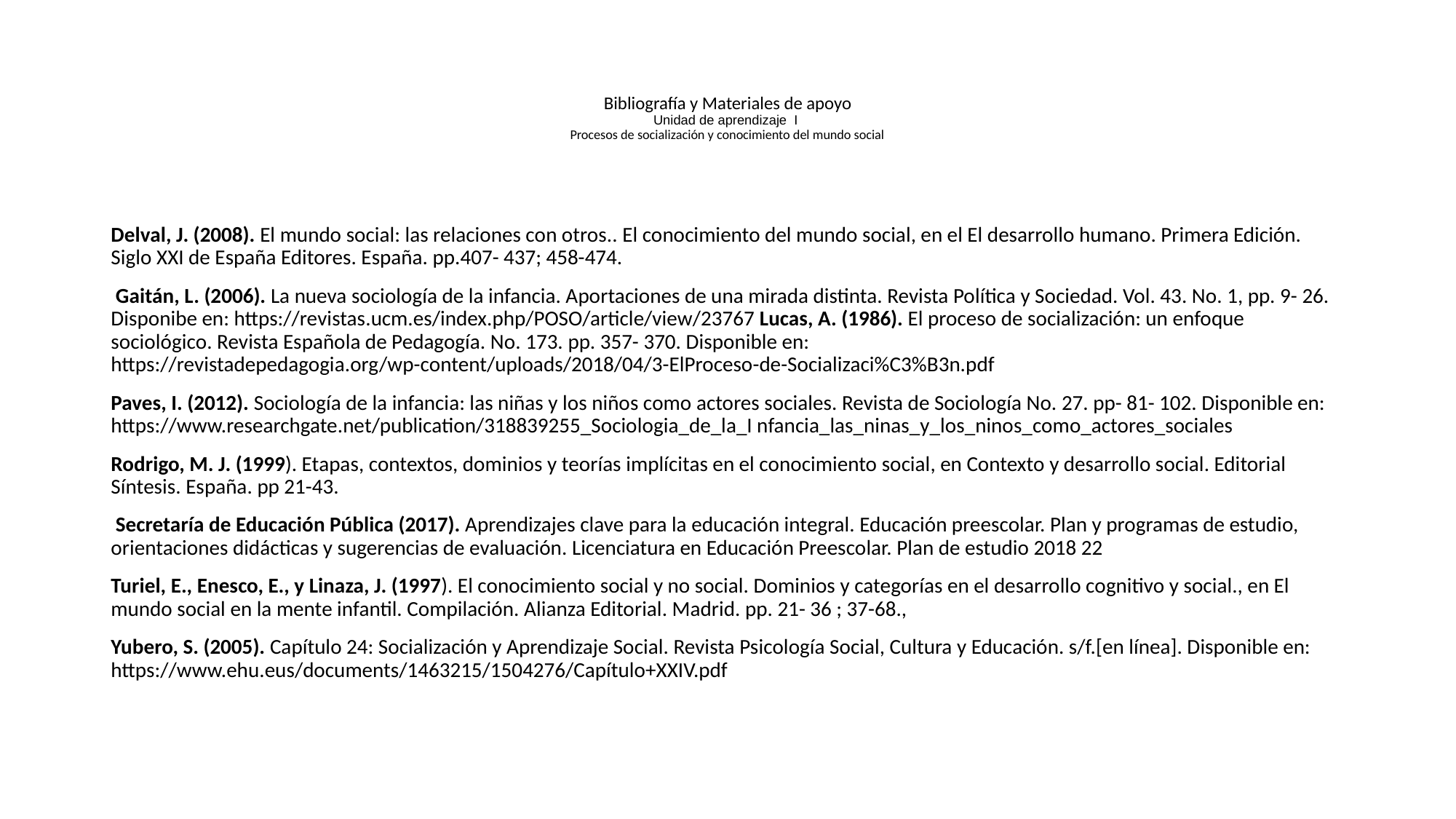

# Bibliografía y Materiales de apoyo Unidad de aprendizaje  I Procesos de socialización y conocimiento del mundo social
Delval, J. (2008). El mundo social: las relaciones con otros.. El conocimiento del mundo social, en el El desarrollo humano. Primera Edición. Siglo XXI de España Editores. España. pp.407- 437; 458-474.
 Gaitán, L. (2006). La nueva sociología de la infancia. Aportaciones de una mirada distinta. Revista Política y Sociedad. Vol. 43. No. 1, pp. 9- 26. Disponibe en: https://revistas.ucm.es/index.php/POSO/article/view/23767 Lucas, A. (1986). El proceso de socialización: un enfoque sociológico. Revista Española de Pedagogía. No. 173. pp. 357- 370. Disponible en: https://revistadepedagogia.org/wp-content/uploads/2018/04/3-ElProceso-de-Socializaci%C3%B3n.pdf
Paves, I. (2012). Sociología de la infancia: las niñas y los niños como actores sociales. Revista de Sociología No. 27. pp- 81- 102. Disponible en: https://www.researchgate.net/publication/318839255_Sociologia_de_la_I nfancia_las_ninas_y_los_ninos_como_actores_sociales
Rodrigo, M. J. (1999). Etapas, contextos, dominios y teorías implícitas en el conocimiento social, en Contexto y desarrollo social. Editorial Síntesis. España. pp 21-43.
 Secretaría de Educación Pública (2017). Aprendizajes clave para la educación integral. Educación preescolar. Plan y programas de estudio, orientaciones didácticas y sugerencias de evaluación. Licenciatura en Educación Preescolar. Plan de estudio 2018 22
Turiel, E., Enesco, E., y Linaza, J. (1997). El conocimiento social y no social. Dominios y categorías en el desarrollo cognitivo y social., en El mundo social en la mente infantil. Compilación. Alianza Editorial. Madrid. pp. 21- 36 ; 37-68.,
Yubero, S. (2005). Capítulo 24: Socialización y Aprendizaje Social. Revista Psicología Social, Cultura y Educación. s/f.[en línea]. Disponible en: https://www.ehu.eus/documents/1463215/1504276/Capítulo+XXIV.pdf